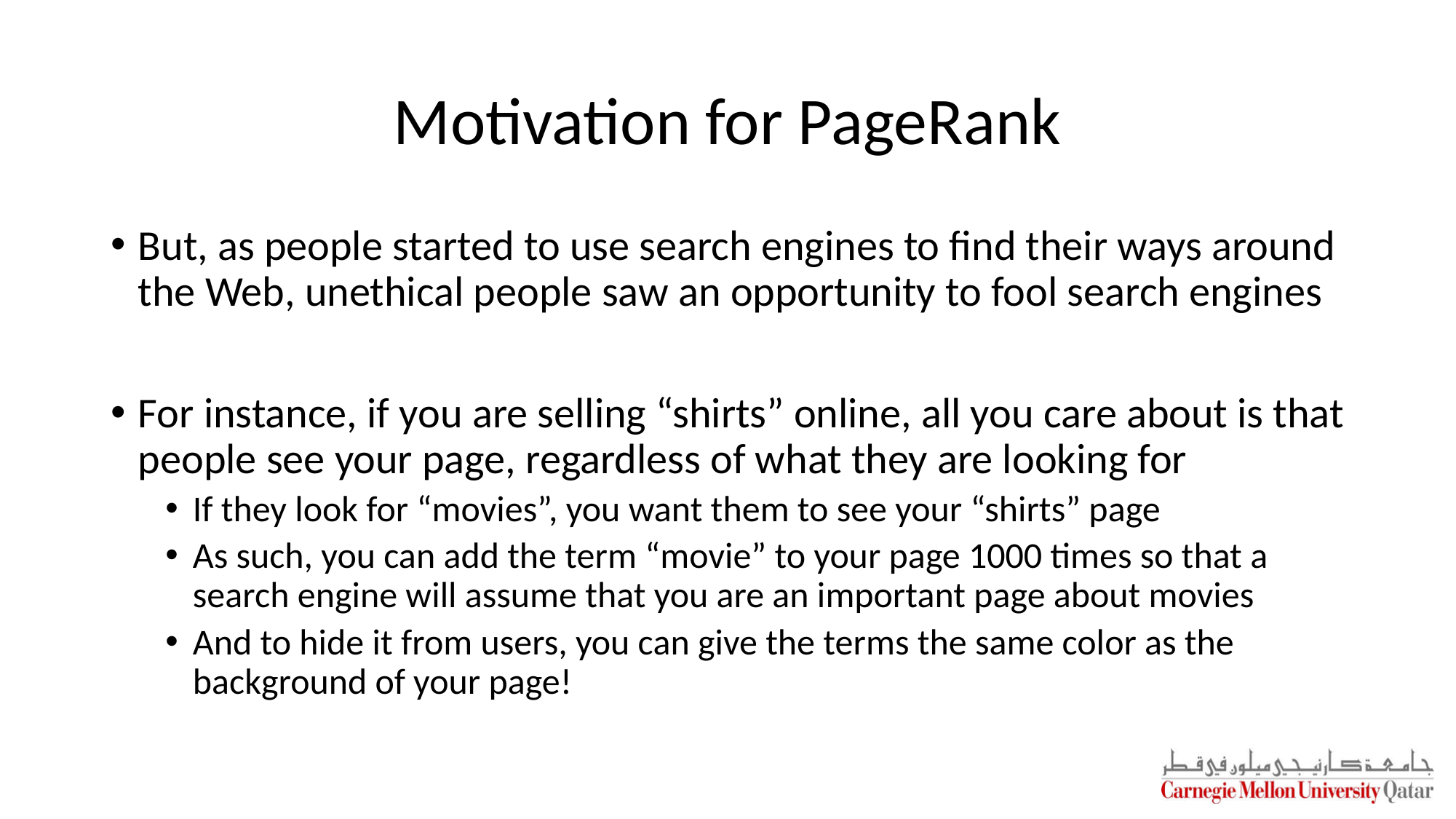

# Motivation for PageRank
But, as people started to use search engines to find their ways around the Web, unethical people saw an opportunity to fool search engines

For instance, if you are selling “shirts” online, all you care about is that people see your page, regardless of what they are looking for
If they look for “movies”, you want them to see your “shirts” page
As such, you can add the term “movie” to your page 1000 times so that a search engine will assume that you are an important page about movies
And to hide it from users, you can give the terms the same color as the background of your page!